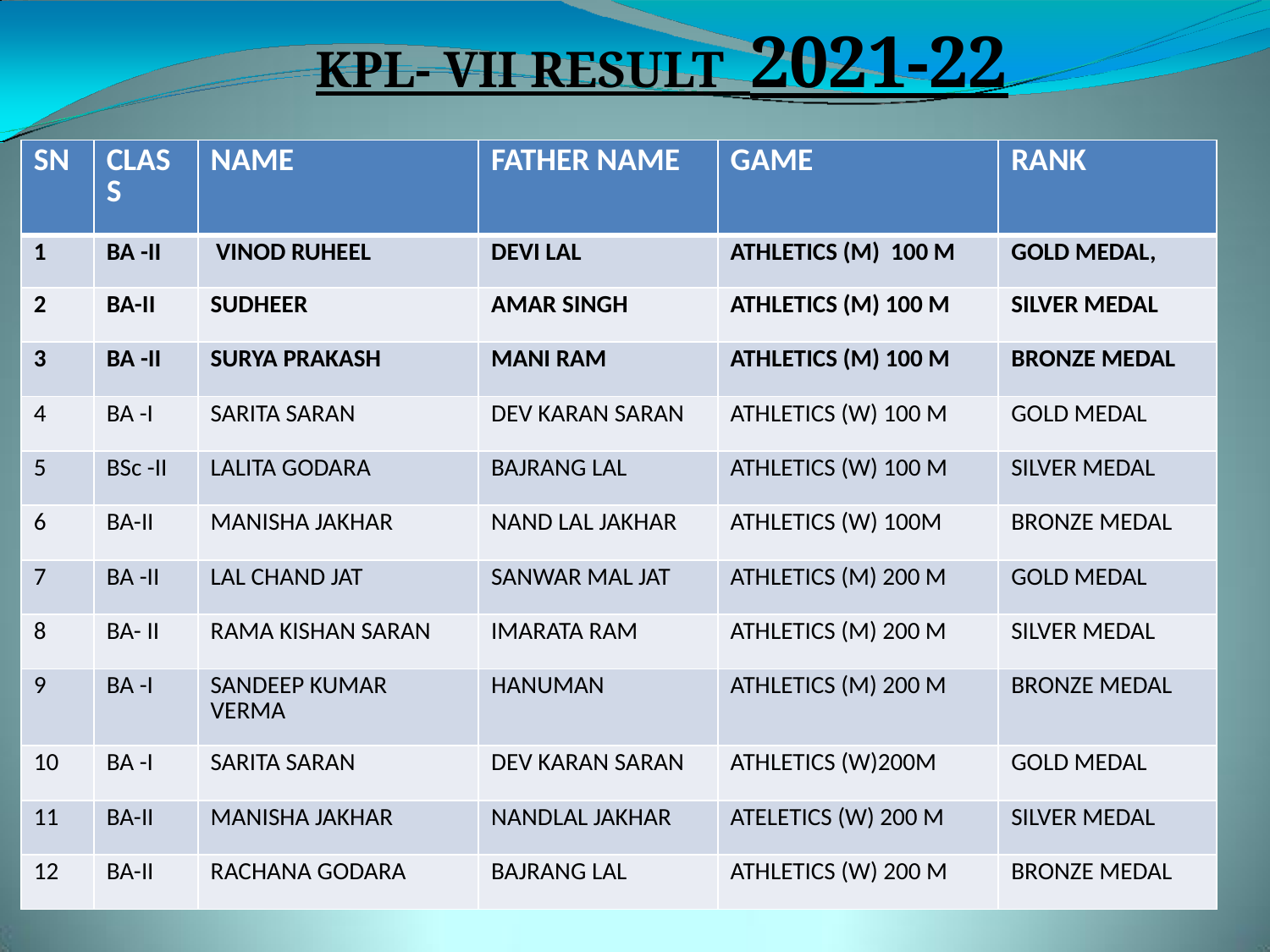

KPL- VII RESULT  2021-22
| SN | CLASS | NAME | FATHER NAME | GAME | RANK |
| --- | --- | --- | --- | --- | --- |
| 1 | BA -II | VINOD RUHEEL | DEVI LAL | ATHLETICS (M) 100 M | GOLD MEDAL, |
| 2 | BA-II | SUDHEER | AMAR SINGH | ATHLETICS (M) 100 M | SILVER MEDAL |
| 3 | BA -II | SURYA PRAKASH | MANI RAM | ATHLETICS (M) 100 M | BRONZE MEDAL |
| 4 | BA -I | SARITA SARAN | DEV KARAN SARAN | ATHLETICS (W) 100 M | GOLD MEDAL |
| 5 | BSc -II | LALITA GODARA | BAJRANG LAL | ATHLETICS (W) 100 M | SILVER MEDAL |
| 6 | BA-II | MANISHA JAKHAR | NAND LAL JAKHAR | ATHLETICS (W) 100M | BRONZE MEDAL |
| 7 | BA -II | LAL CHAND JAT | SANWAR MAL JAT | ATHLETICS (M) 200 M | GOLD MEDAL |
| 8 | BA- II | RAMA KISHAN SARAN | IMARATA RAM | ATHLETICS (M) 200 M | SILVER MEDAL |
| 9 | BA -I | SANDEEP KUMAR VERMA | HANUMAN | ATHLETICS (M) 200 M | BRONZE MEDAL |
| 10 | BA -I | SARITA SARAN | DEV KARAN SARAN | ATHLETICS (W)200M | GOLD MEDAL |
| 11 | BA-II | MANISHA JAKHAR | NANDLAL JAKHAR | ATELETICS (W) 200 M | SILVER MEDAL |
| 12 | BA-II | RACHANA GODARA | BAJRANG LAL | ATHLETICS (W) 200 M | BRONZE MEDAL |